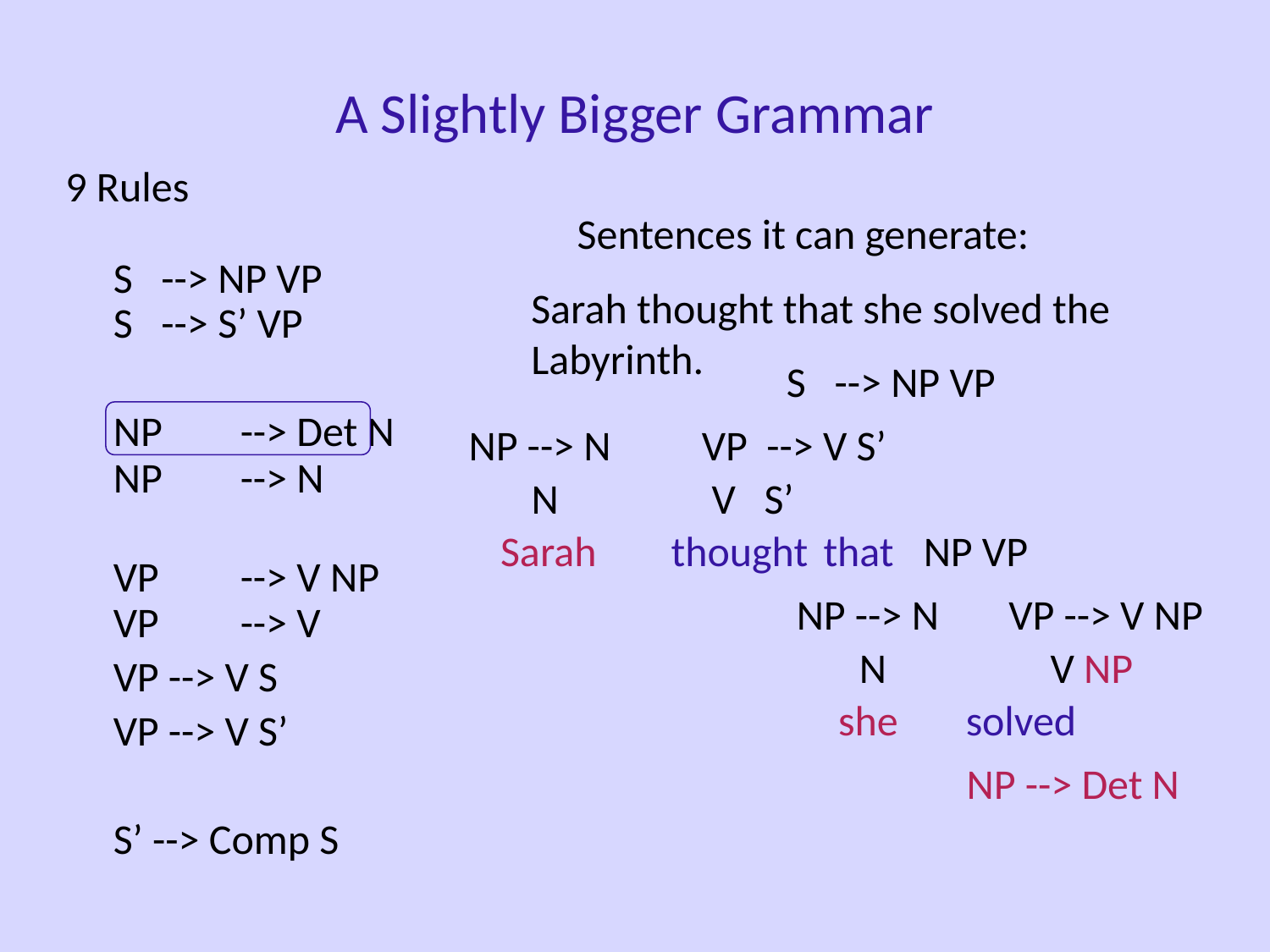

A Slightly Bigger Grammar
9 Rules
S   --> NP VP
S   --> S’ VP

	NP	--> Det N
NP	--> N
VP	--> V NP
VP	--> V
	VP --> V S
	VP --> V S’

	S’ --> Comp S
Sentences it can generate:
Sarah thought that she solved the Labyrinth.
S   --> NP VP

NP --> N
VP  --> V S’
N
V   S’
Sarah
thought
that
NP VP
NP --> N
VP --> V NP
N
V NP
she
solved
NP --> Det N